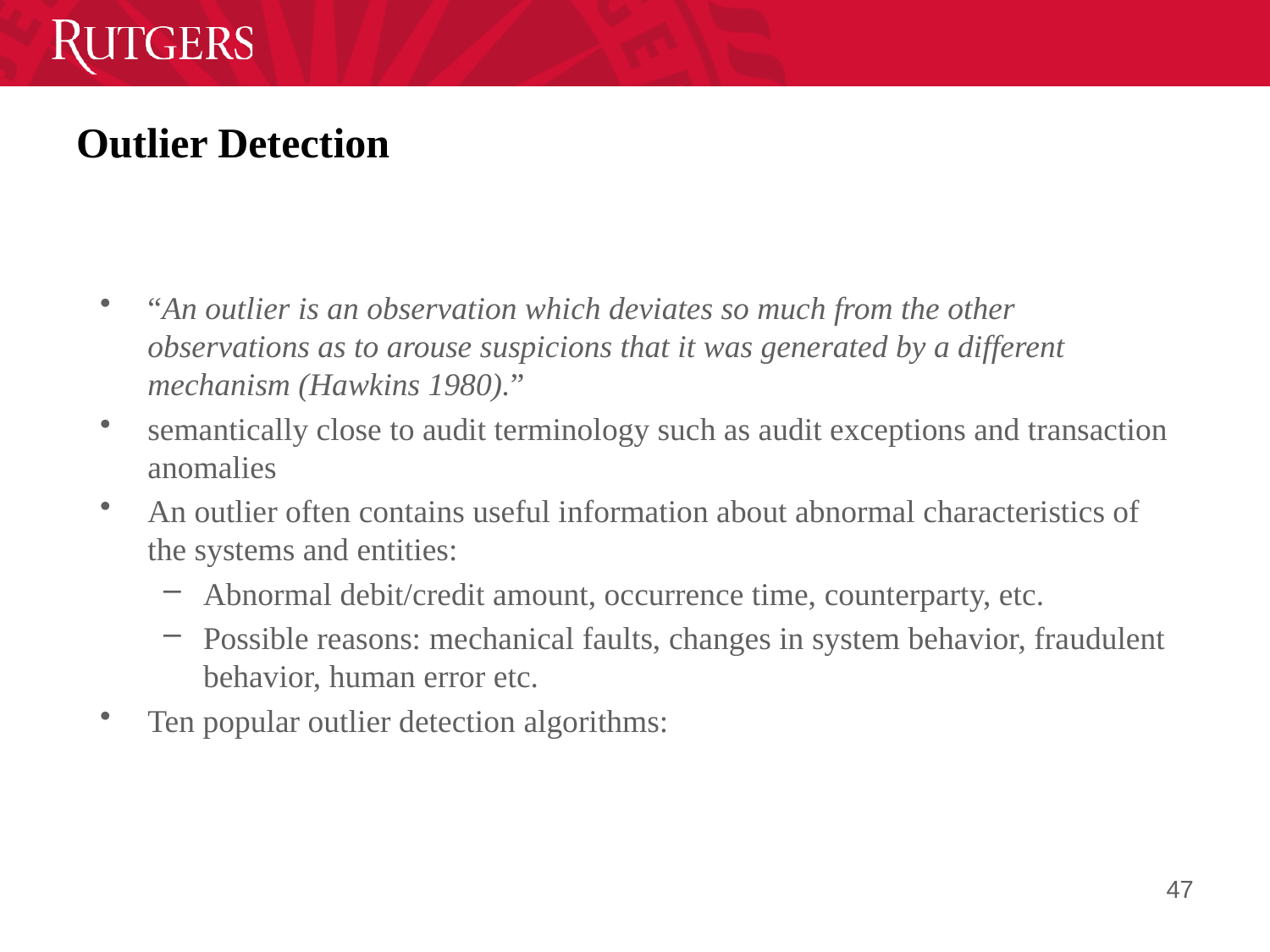

# Outlier Detection
“An outlier is an observation which deviates so much from the other observations as to arouse suspicions that it was generated by a different mechanism (Hawkins 1980).”
semantically close to audit terminology such as audit exceptions and transaction anomalies
An outlier often contains useful information about abnormal characteristics of the systems and entities:
Abnormal debit/credit amount, occurrence time, counterparty, etc.
Possible reasons: mechanical faults, changes in system behavior, fraudulent behavior, human error etc.
Ten popular outlier detection algorithms:

47